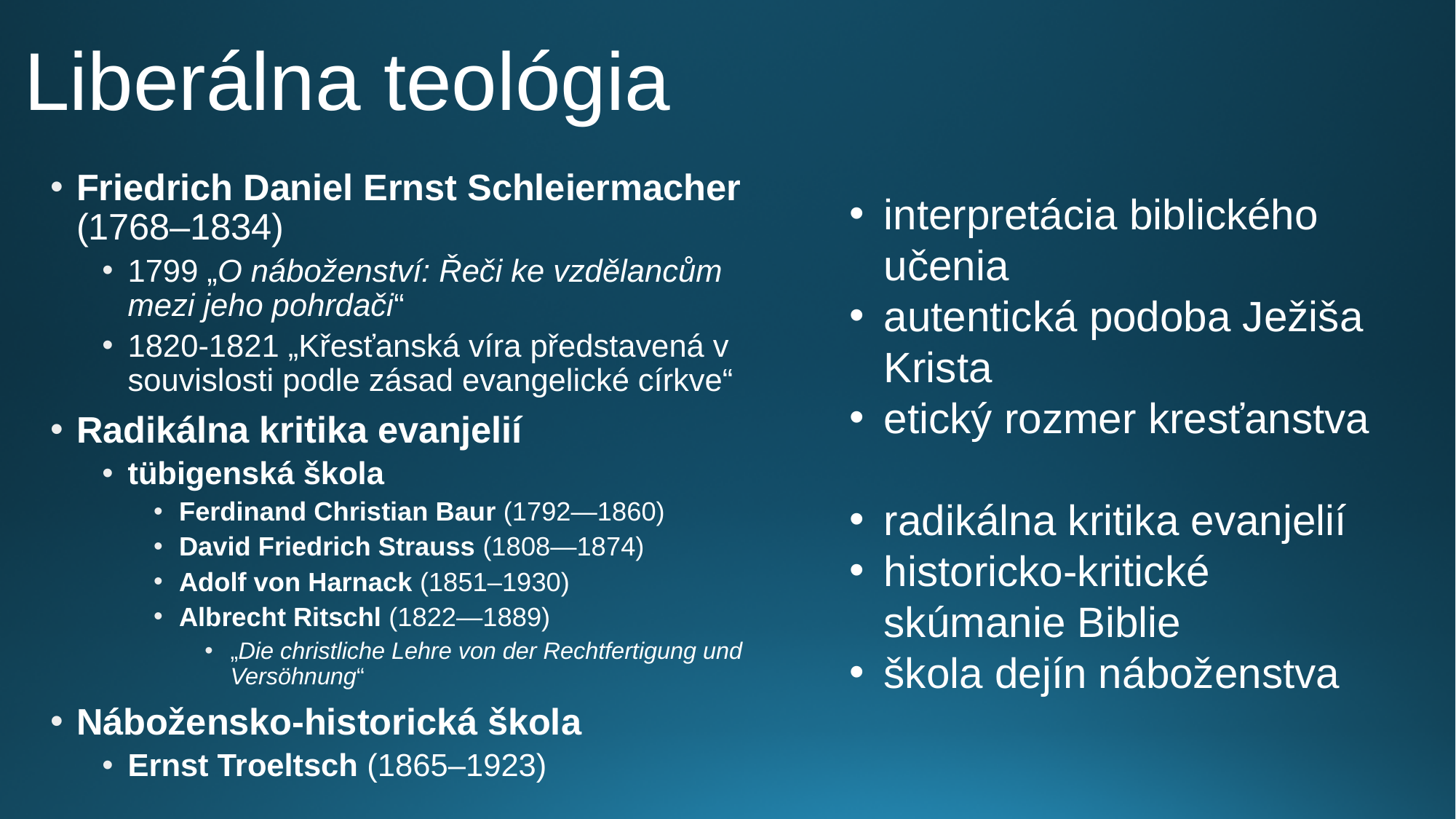

# Liberálna teológia
Friedrich Daniel Ernst Schleiermacher (1768–1834)
1799 „O náboženství: Řeči ke vzdělancům mezi jeho pohrdači“
1820-1821 „Křesťanská víra představená v souvislosti podle zásad evangelické církve“
Radikálna kritika evanjelií
tübigenská škola
Ferdinand Christian Baur (1792—1860)
David Friedrich Strauss (1808—1874)
Adolf von Harnack (1851–1930)
Albrecht Ritschl (1822—1889)
„Die christliche Lehre von der Rechtfertigung und Versöhnung“
Nábožensko-historická škola
Ernst Troeltsch (1865–1923)

interpretácia biblického učenia
autentická podoba Ježiša Krista
etický rozmer kresťanstva

radikálna kritika evanjelií
historicko-kritické skúmanie Biblie
škola dejín náboženstva